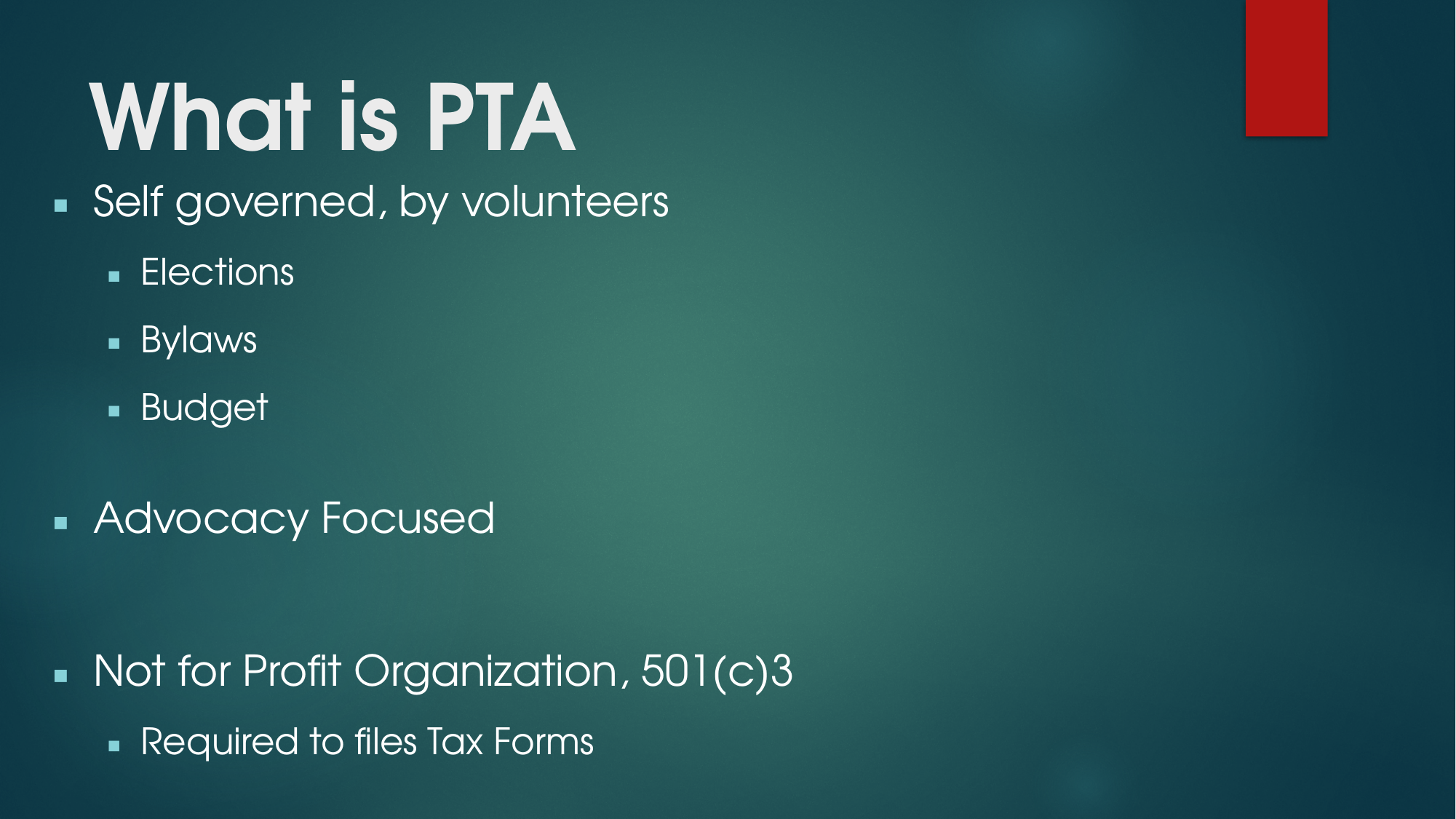

# What is PTA
Self governed, by volunteers
Elections
Bylaws
Budget

Advocacy Focused

Not for Profit Organization, 501(c)3
Required to files Tax Forms

Member Based
Decision made by vote